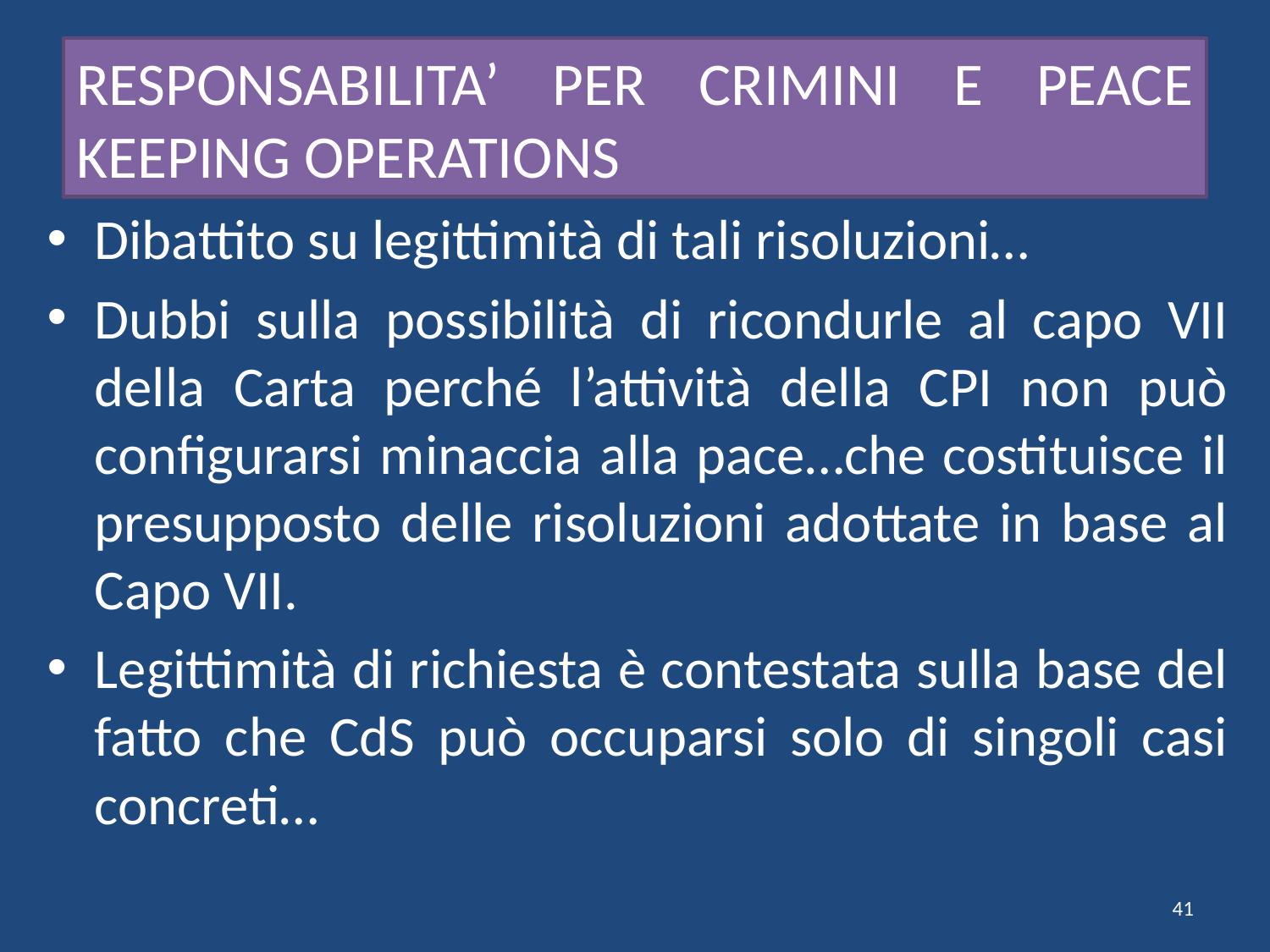

# RESPONSABILITA’ PER CRIMINI E PEACE KEEPING OPERATIONS
Dibattito su legittimità di tali risoluzioni…
Dubbi sulla possibilità di ricondurle al capo VII della Carta perché l’attività della CPI non può configurarsi minaccia alla pace…che costituisce il presupposto delle risoluzioni adottate in base al Capo VII.
Legittimità di richiesta è contestata sulla base del fatto che CdS può occuparsi solo di singoli casi concreti…
41